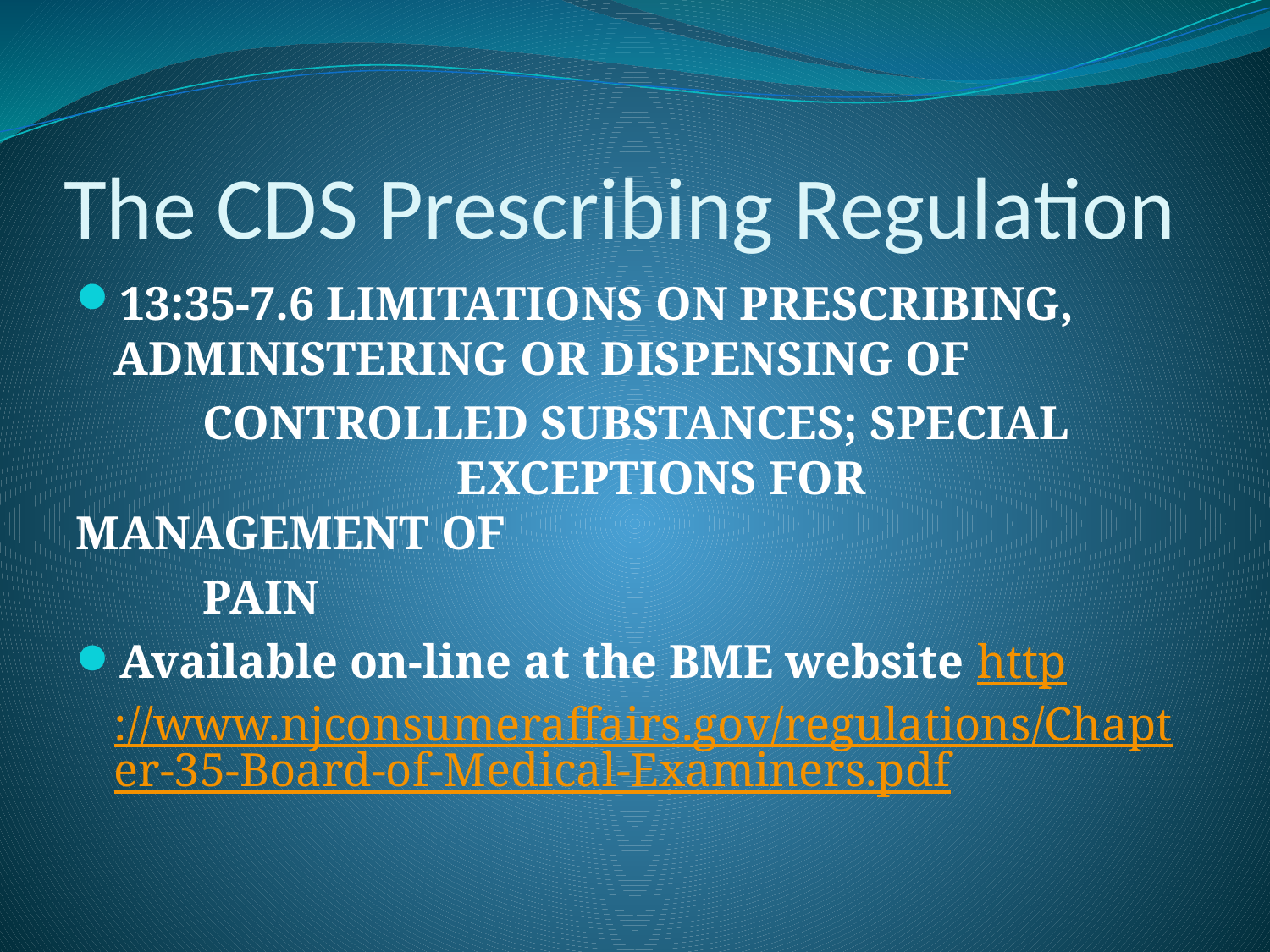

# The CDS Prescribing Regulation
13:35-7.6 LIMITATIONS ON PRESCRIBING, 	ADMINISTERING OR DISPENSING OF
   	CONTROLLED SUBSTANCES; SPECIAL                                 	EXCEPTIONS FOR MANAGEMENT OF
     	PAIN
Available on-line at the BME website http://www.njconsumeraffairs.gov/regulations/Chapter-35-Board-of-Medical-Examiners.pdf